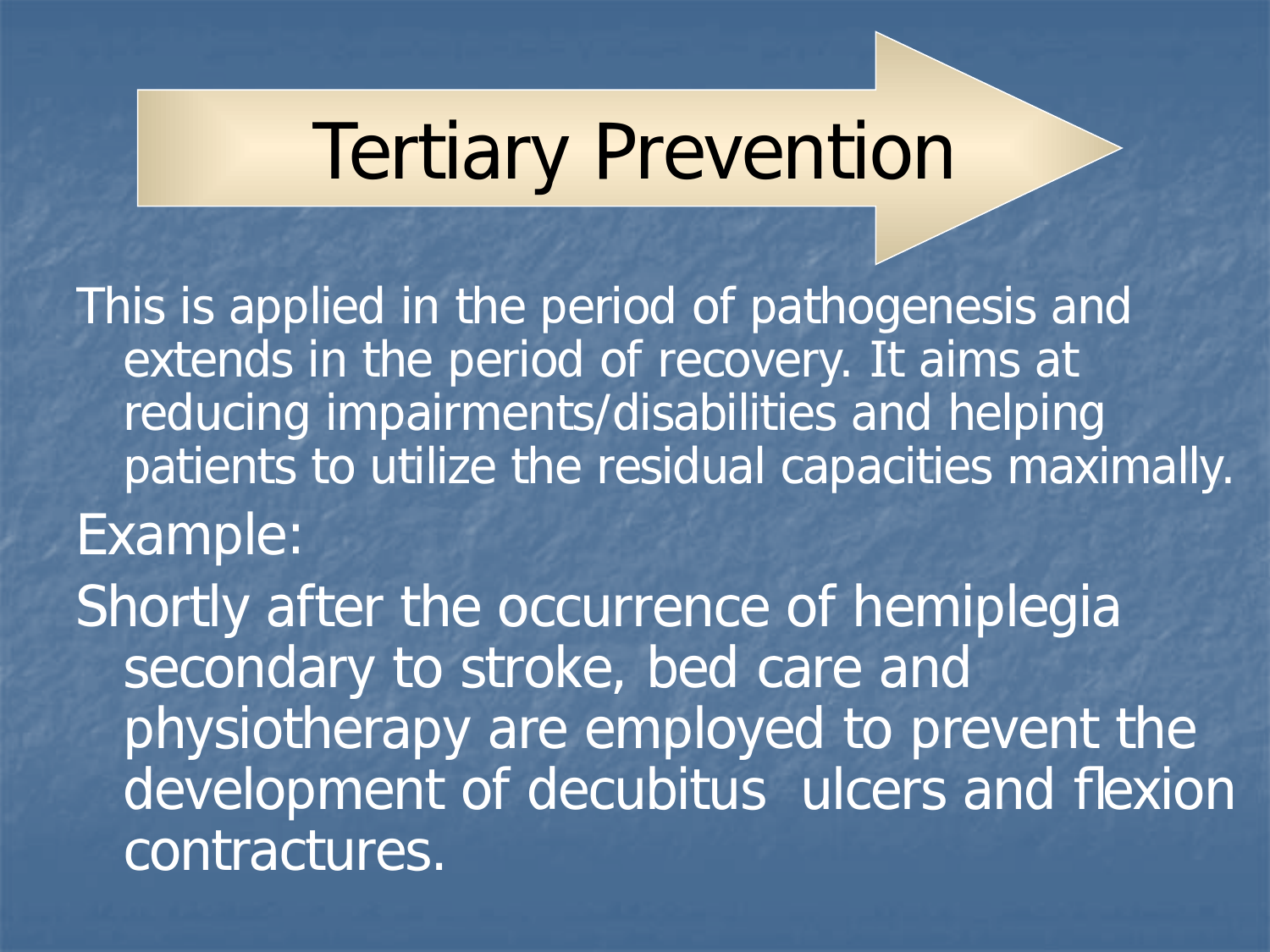

# Tertiary Prevention
This is applied in the period of pathogenesis and extends in the period of recovery. It aims at reducing impairments/disabilities and helping  patients to utilize the residual capacities maximally.
Example:
Shortly after the occurrence of hemiplegia secondary to stroke, bed care and physiotherapy are employed to prevent the development of decubitus  ulcers and flexion contractures.